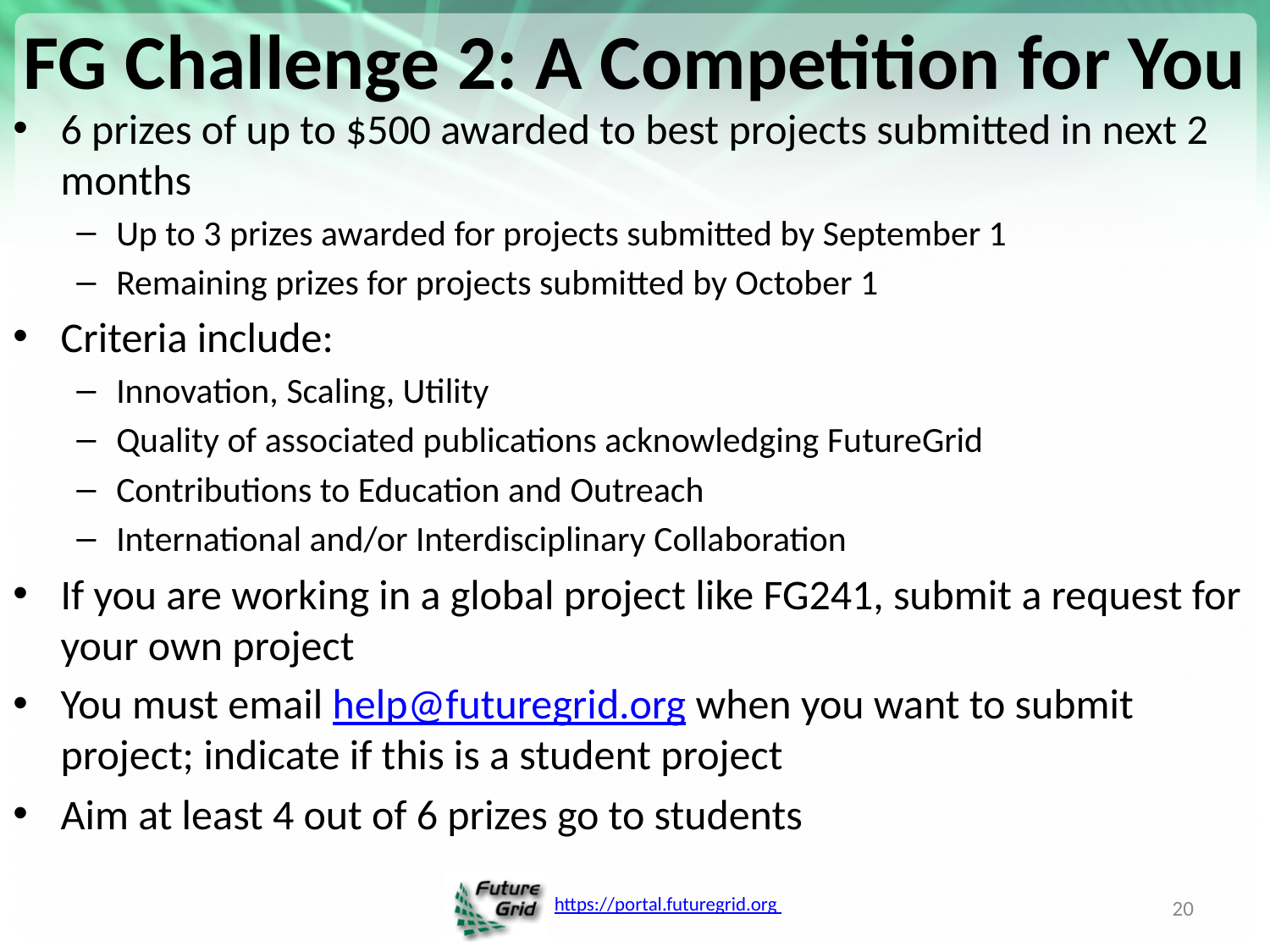

# FG Challenge 2: A Competition for You
6 prizes of up to $500 awarded to best projects submitted in next 2 months
Up to 3 prizes awarded for projects submitted by September 1
Remaining prizes for projects submitted by October 1
Criteria include:
Innovation, Scaling, Utility
Quality of associated publications acknowledging FutureGrid
Contributions to Education and Outreach
International and/or Interdisciplinary Collaboration
If you are working in a global project like FG241, submit a request for your own project
You must email help@futuregrid.org when you want to submit project; indicate if this is a student project
Aim at least 4 out of 6 prizes go to students
20